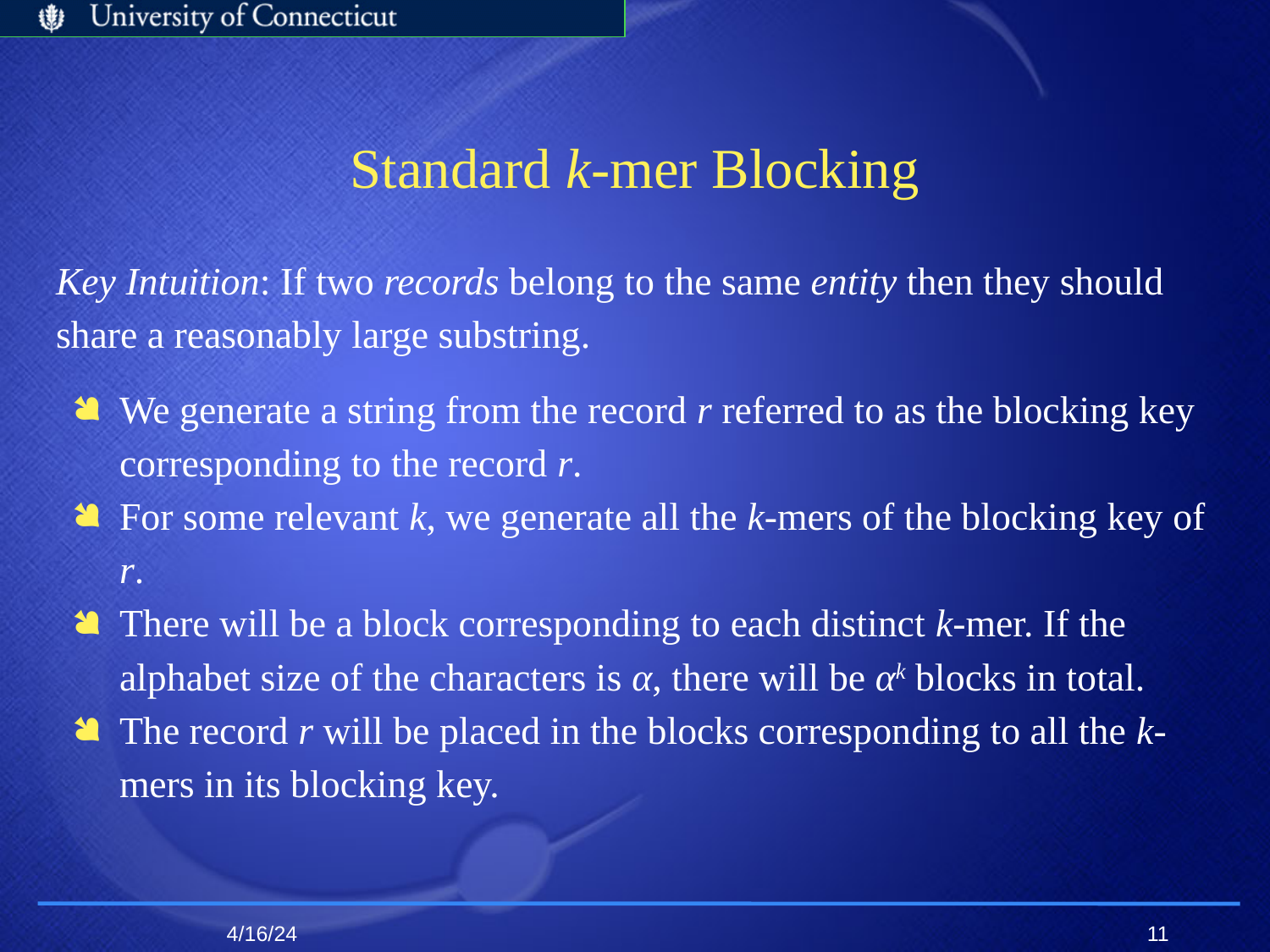

# Standard k-mer Blocking
Key Intuition: If two records belong to the same entity then they should share a reasonably large substring.
We generate a string from the record r referred to as the blocking key corresponding to the record r.
For some relevant k, we generate all the k-mers of the blocking key of r.
There will be a block corresponding to each distinct k-mer. If the alphabet size of the characters is α, there will be αk blocks in total.
The record r will be placed in the blocks corresponding to all the k-mers in its blocking key.